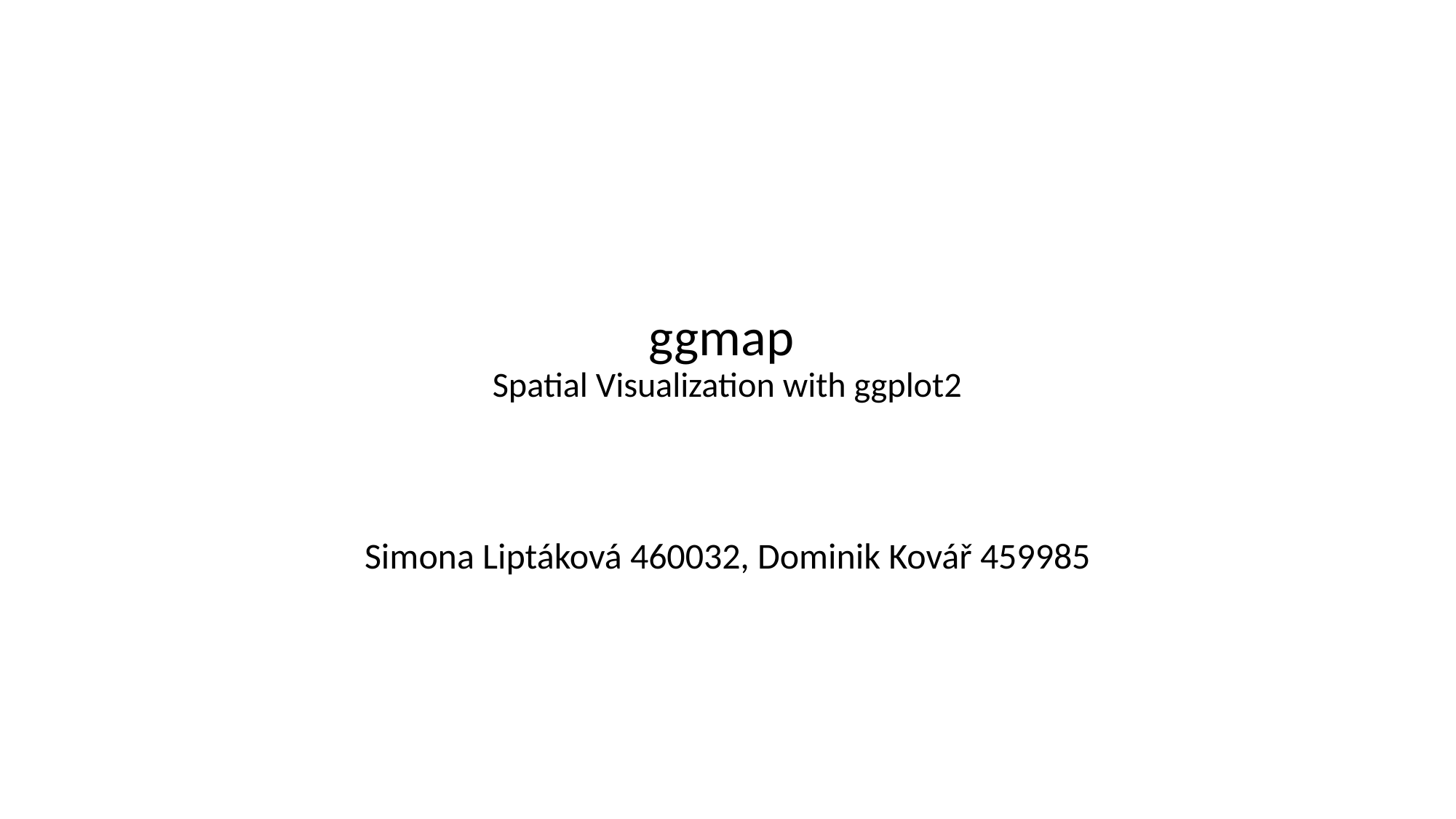

# ggmap Spatial Visualization with ggplot2
Simona Liptáková 460032, Dominik Kovář 459985